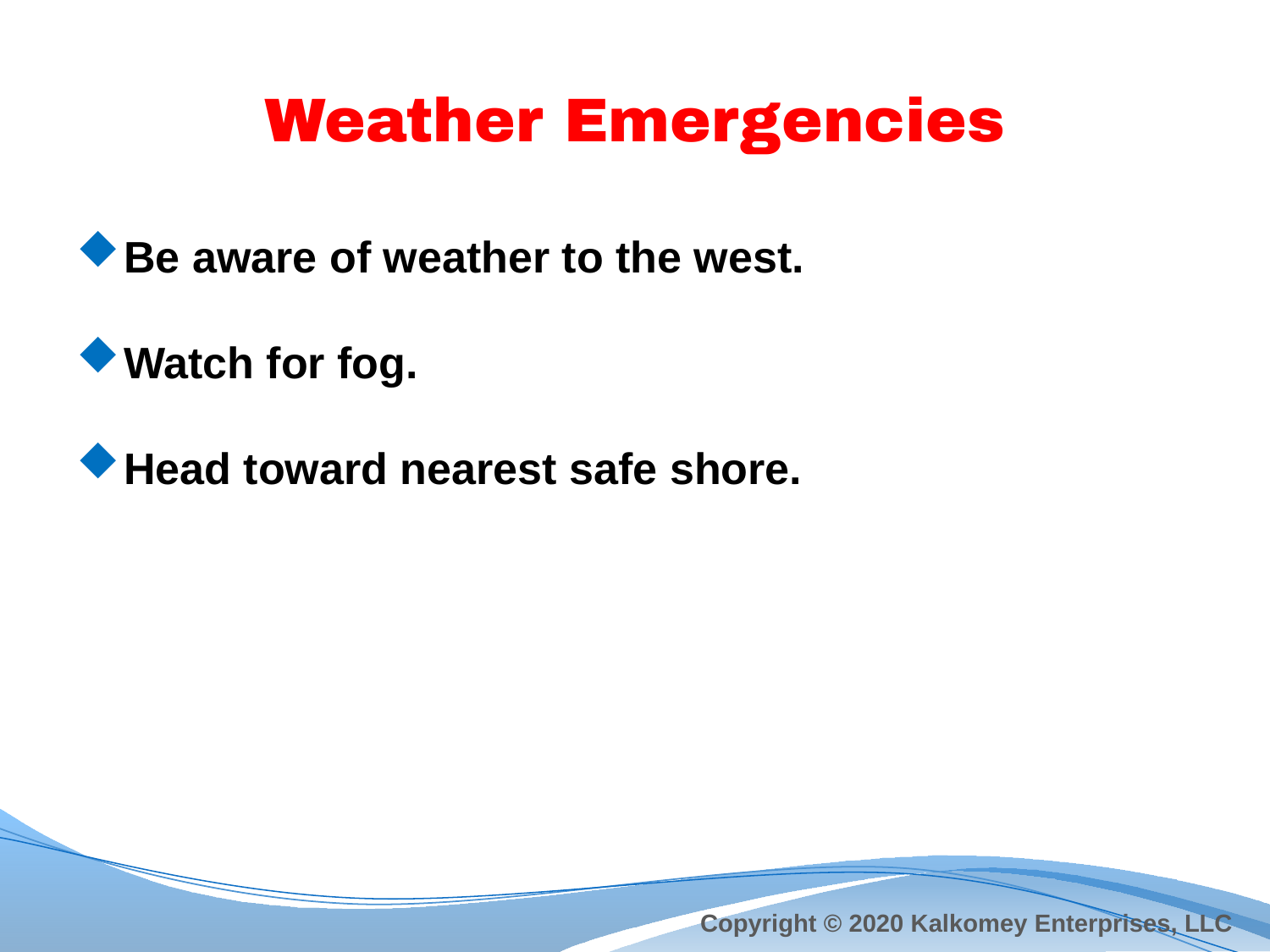

# Weather Emergencies
Be aware of weather to the west.
Watch for fog.
Head toward nearest safe shore.